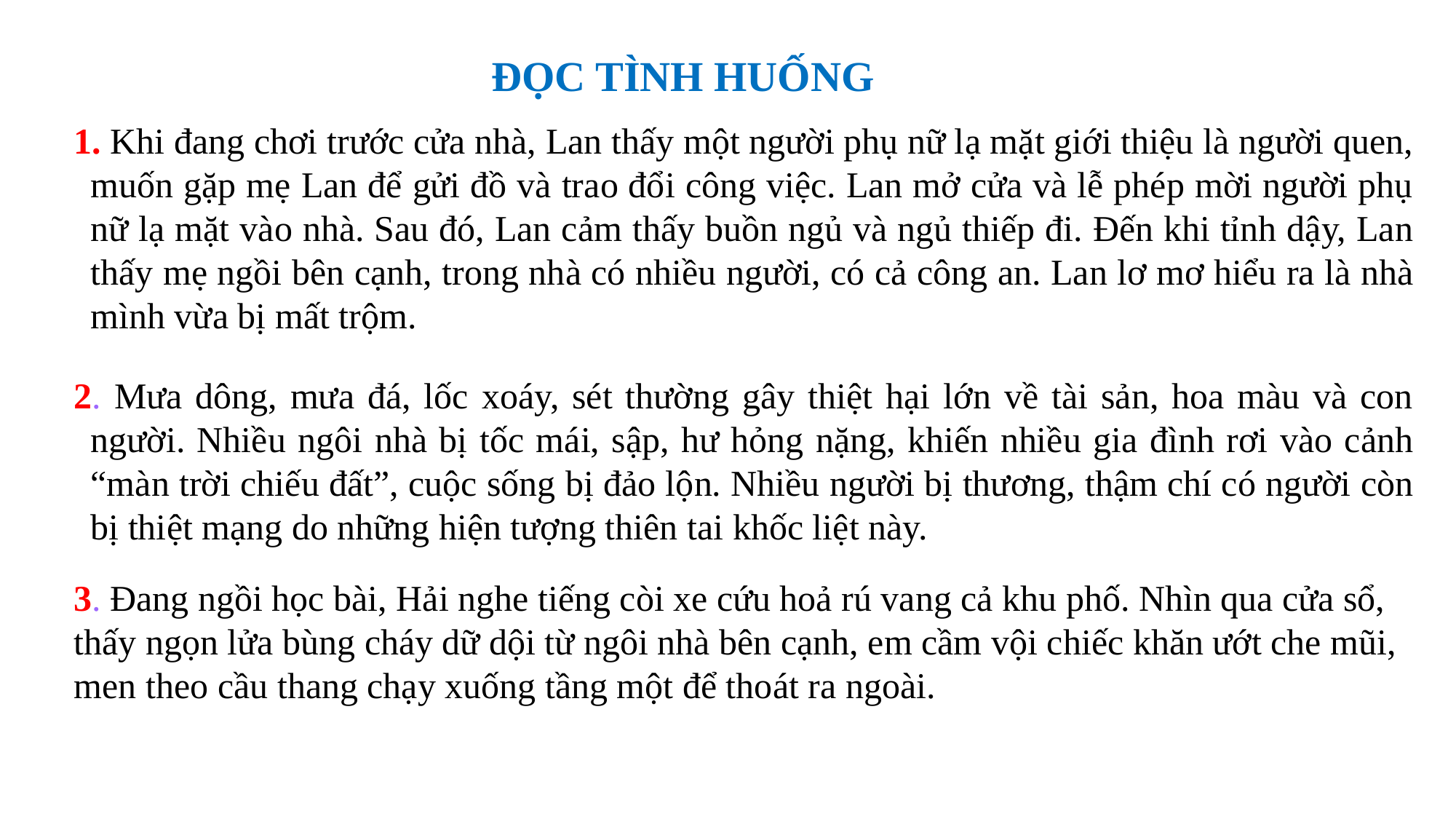

ĐỌC TÌNH HUỐNG
1. Khi đang chơi trước cửa nhà, Lan thấy một người phụ nữ lạ mặt giới thiệu là người quen, muốn gặp mẹ Lan để gửi đồ và trao đổi công việc. Lan mở cửa và lễ phép mời người phụ nữ lạ mặt vào nhà. Sau đó, Lan cảm thấy buồn ngủ và ngủ thiếp đi. Đến khi tỉnh dậy, Lan thấy mẹ ngồi bên cạnh, trong nhà có nhiều người, có cả công an. Lan lơ mơ hiểu ra là nhà mình vừa bị mất trộm.
2. Mưa dông, mưa đá, lốc xoáy, sét thường gây thiệt hại lớn về tài sản, hoa màu và con người. Nhiều ngôi nhà bị tốc mái, sập, hư hỏng nặng, khiến nhiều gia đình rơi vào cảnh “màn trời chiếu đất”, cuộc sống bị đảo lộn. Nhiều người bị thương, thậm chí có người còn bị thiệt mạng do những hiện tượng thiên tai khốc liệt này.
3. Đang ngồi học bài, Hải nghe tiếng còi xe cứu hoả rú vang cả khu phố. Nhìn qua cửa sổ, thấy ngọn lửa bùng cháy dữ dội từ ngôi nhà bên cạnh, em cầm vội chiếc khăn ướt che mũi, men theo cầu thang chạy xuống tầng một để thoát ra ngoài.